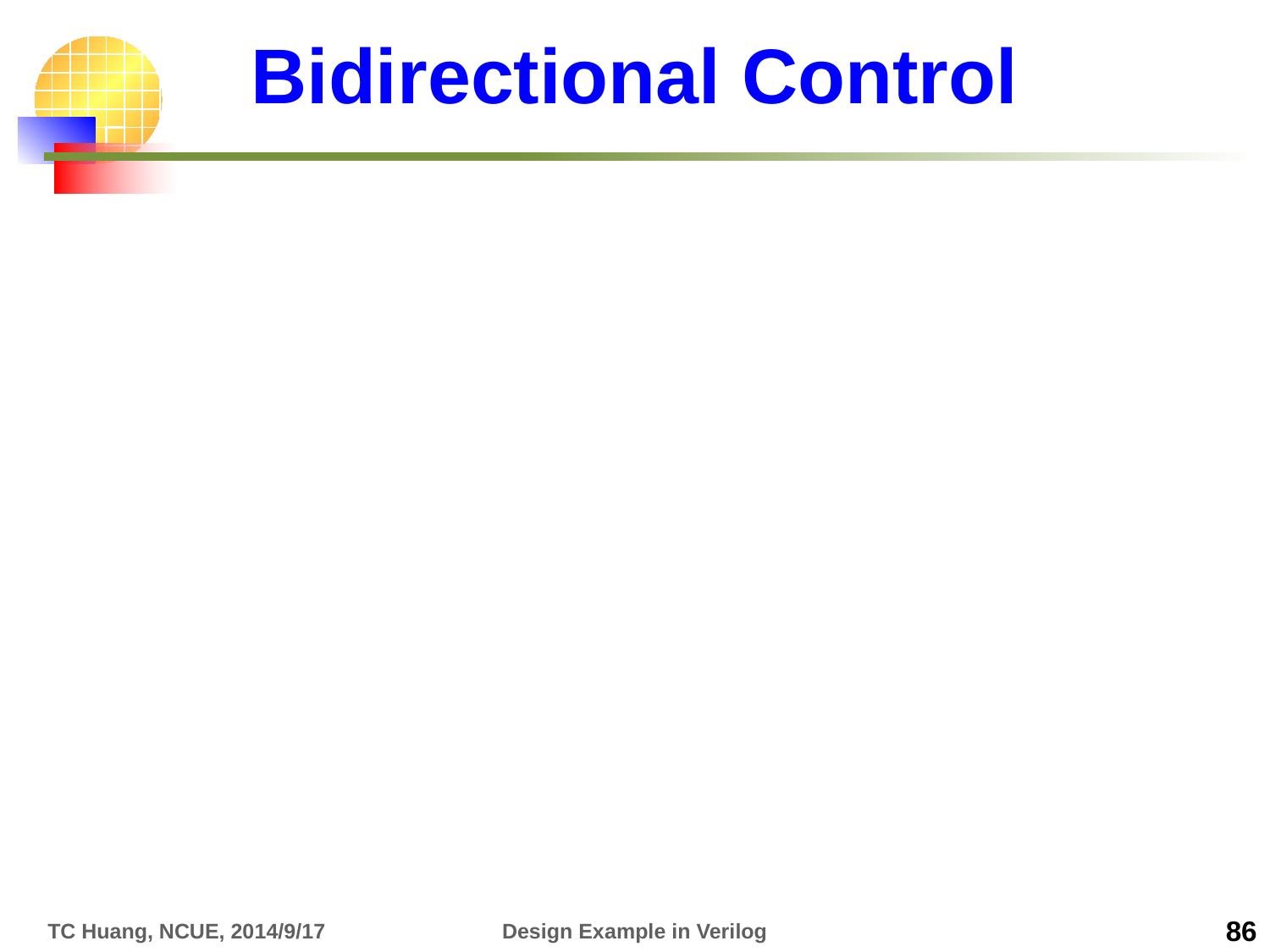

# Bidirectional Control

TC Huang, NCUE, 2014/9/17
Design Example in Verilog
86